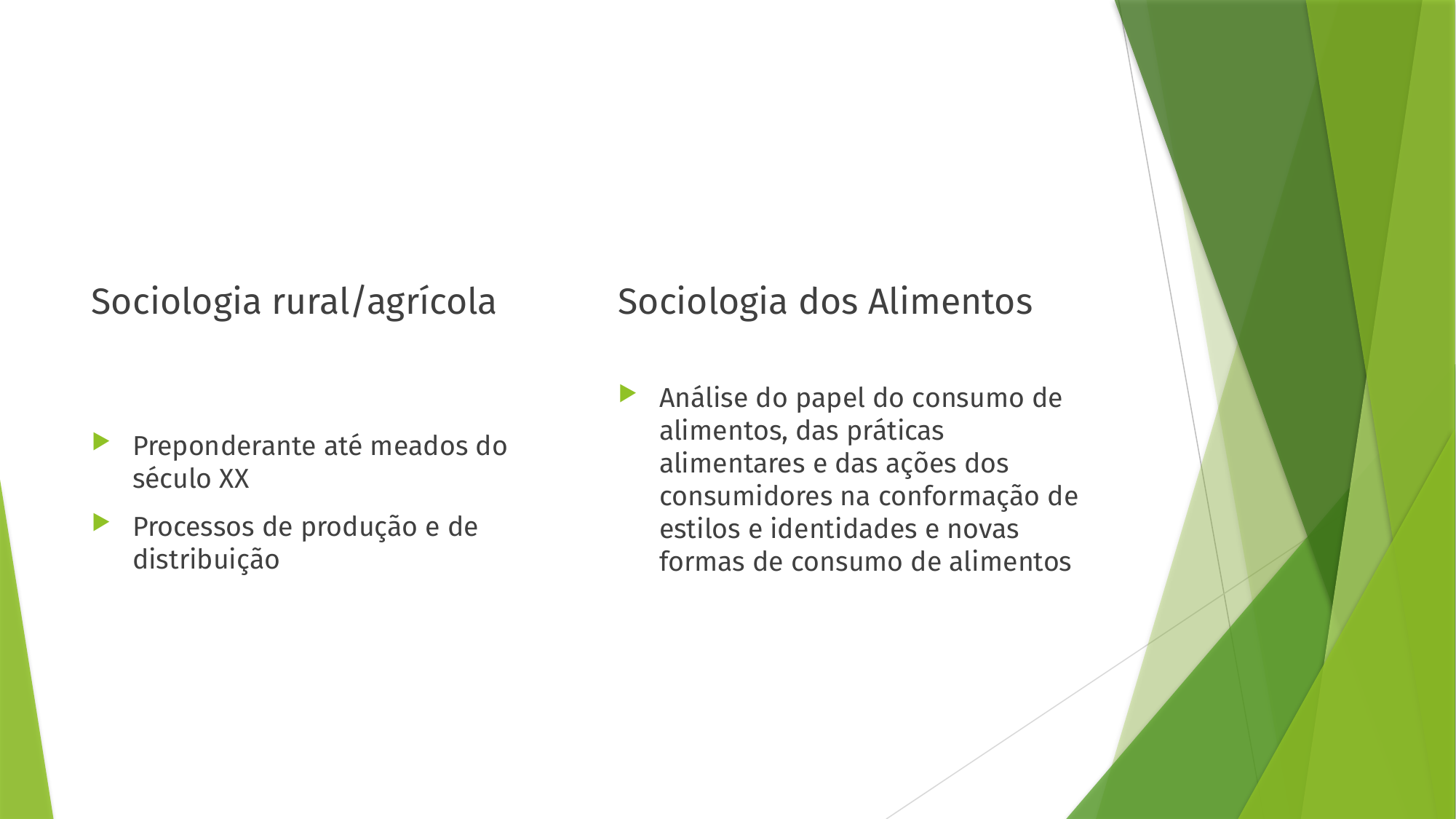

#
Sociologia rural/agrícola
Sociologia dos Alimentos

Preponderante até meados do século XX
Processos de produção e de distribuição

Análise do papel do consumo de alimentos, das práticas alimentares e das ações dos consumidores na conformação de estilos e identidades e novas formas de consumo de alimentos